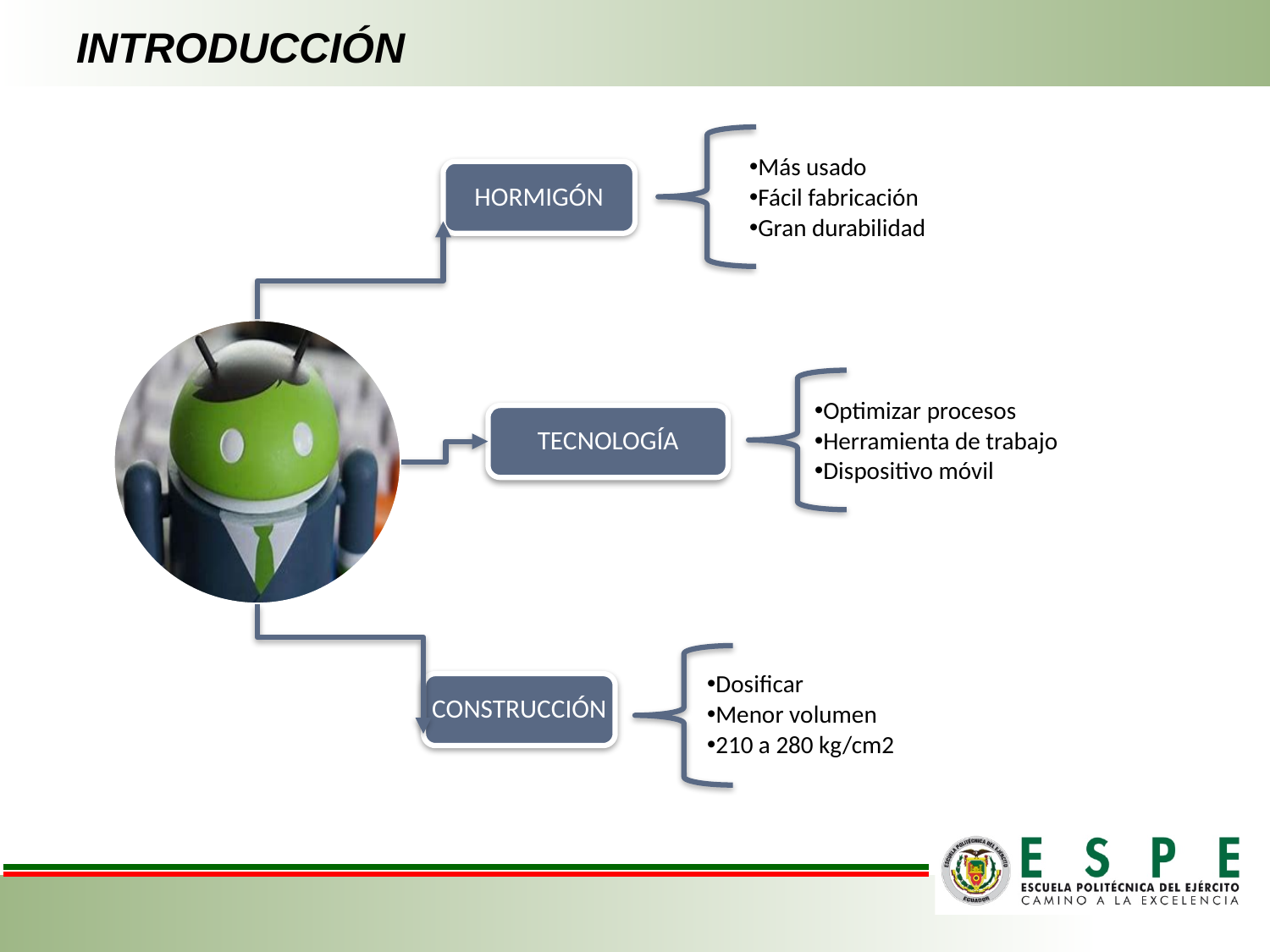

# INTRODUCCIÓN

Más usado
Fácil fabricación
Gran durabilidad
HORMIGÓN

Optimizar procesos
Herramienta de trabajo
Dispositivo móvil
TECNOLOGÍA

Dosificar
Menor volumen
210 a 280 kg/cm2
CONSTRUCCIÓN